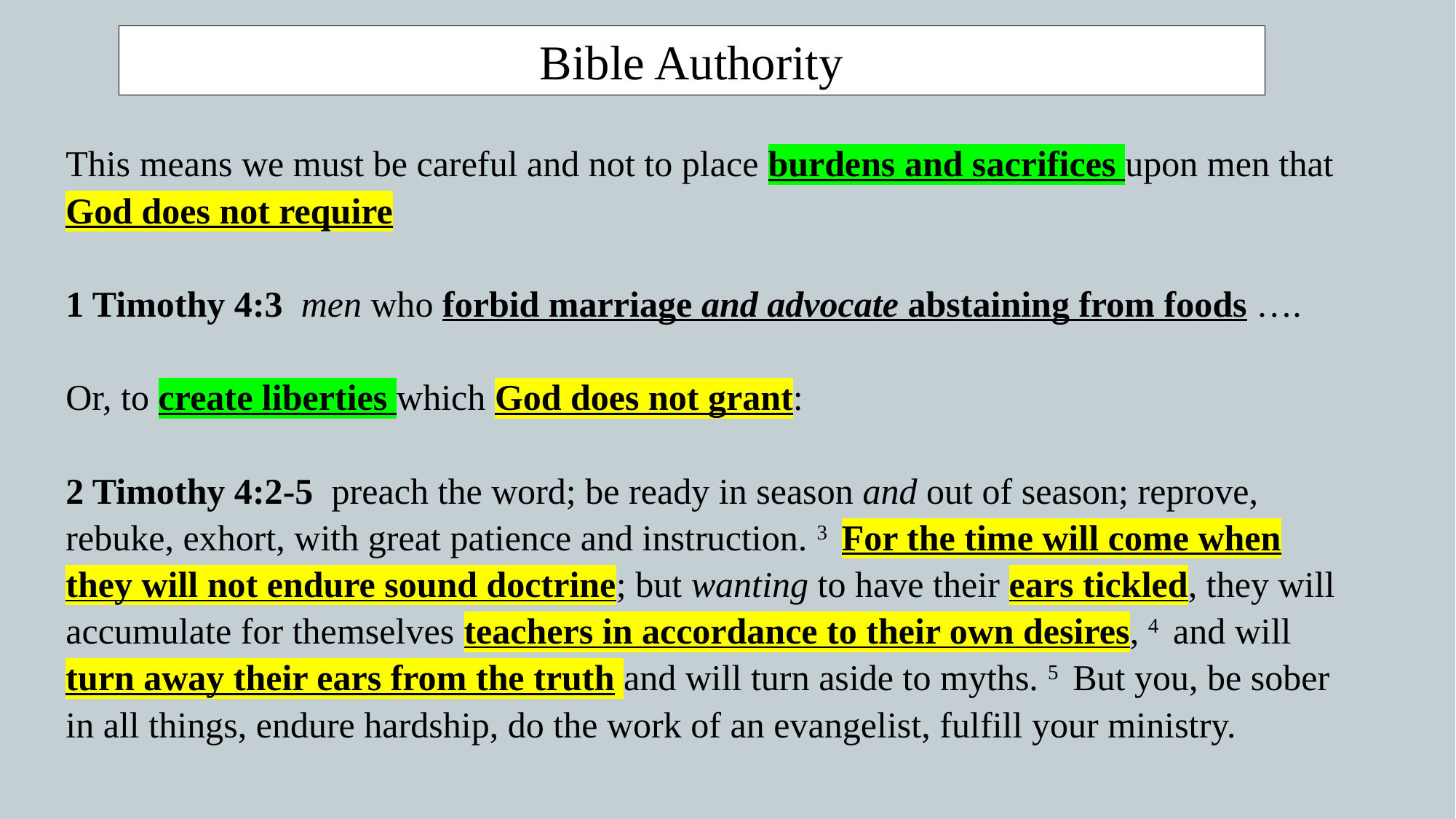

Bible Authority
This means we must be careful and not to place burdens and sacrifices upon men that God does not require

1 Timothy 4:3  men who forbid marriage and advocate abstaining from foods ….

Or, to create liberties which God does not grant:

2 Timothy 4:2-5  preach the word; be ready in season and out of season; reprove, rebuke, exhort, with great patience and instruction. 3  For the time will come when they will not endure sound doctrine; but wanting to have their ears tickled, they will accumulate for themselves teachers in accordance to their own desires, 4  and will turn away their ears from the truth and will turn aside to myths. 5  But you, be sober in all things, endure hardship, do the work of an evangelist, fulfill your ministry.